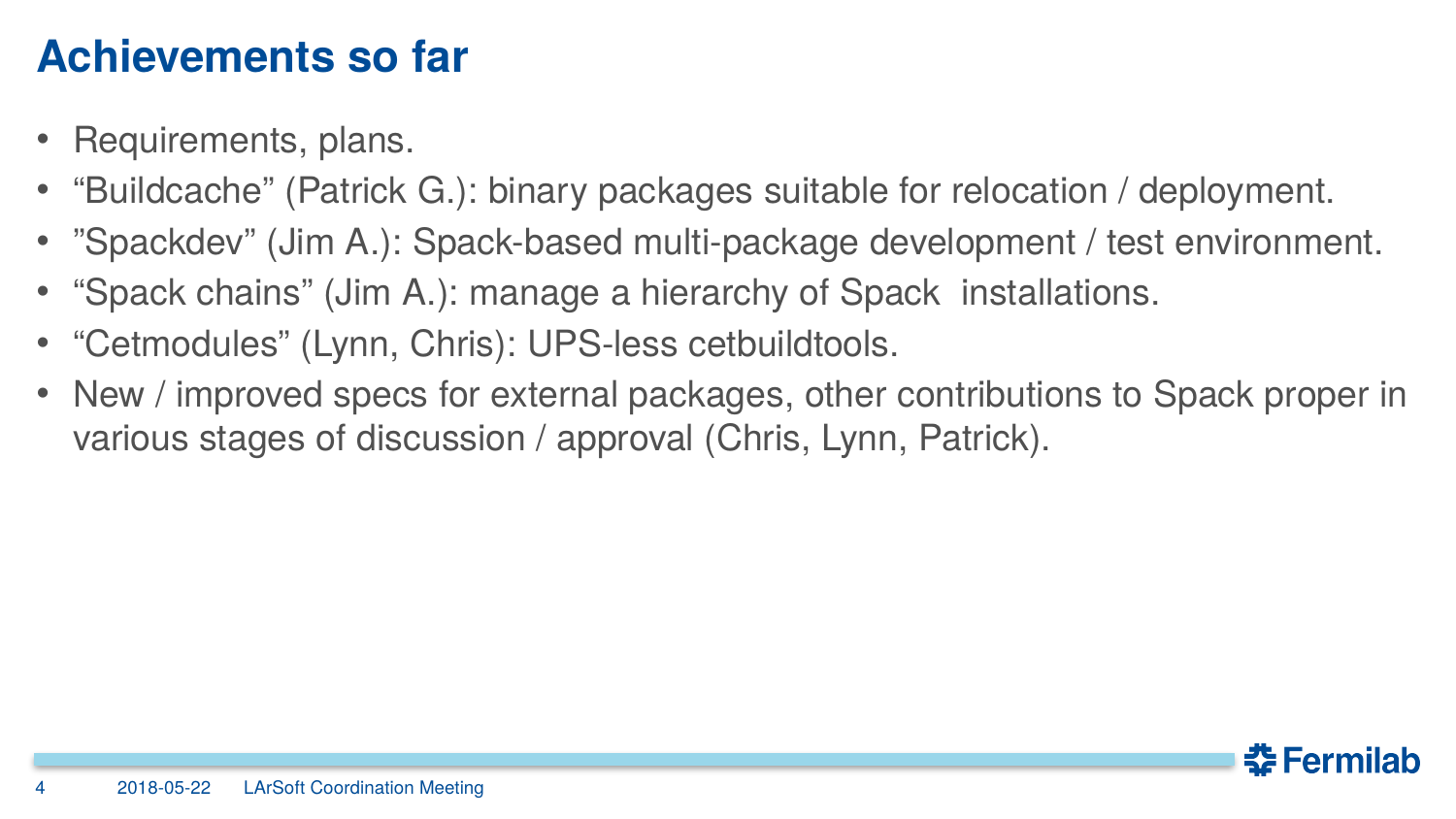

# Achievements so far
Requirements, plans.
“Buildcache” (Patrick G.): binary packages suitable for relocation / deployment.
”Spackdev” (Jim A.): Spack-based multi-package development / test environment.
“Spack chains” (Jim A.): manage a hierarchy of Spack  installations.
“Cetmodules” (Lynn, Chris): UPS-less cetbuildtools.
New / improved specs for external packages, other contributions to Spack proper in various stages of discussion / approval (Chris, Lynn, Patrick).
4
2018-05-22
LArSoft Coordination Meeting